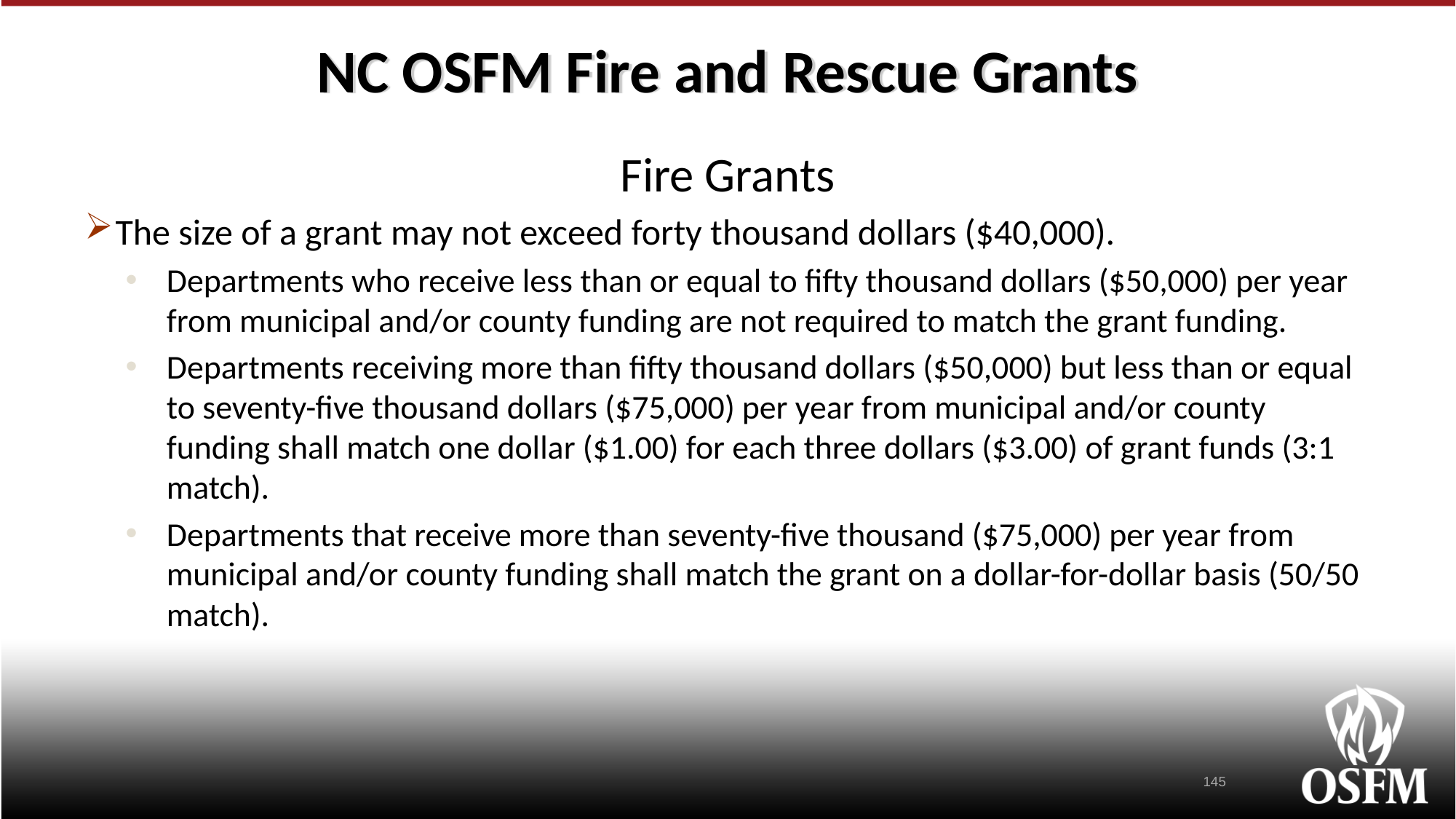

# NC OSFM Fire and Rescue Grants
Fire Grants
The size of a grant may not exceed forty thousand dollars ($40,000).
Departments who receive less than or equal to fifty thousand dollars ($50,000) per year from municipal and/or county funding are not required to match the grant funding.
Departments receiving more than fifty thousand dollars ($50,000) but less than or equal to seventy-five thousand dollars ($75,000) per year from municipal and/or county funding shall match one dollar ($1.00) for each three dollars ($3.00) of grant funds (3:1 match).
Departments that receive more than seventy-five thousand ($75,000) per year from municipal and/or county funding shall match the grant on a dollar-for-dollar basis (50/50 match).
145